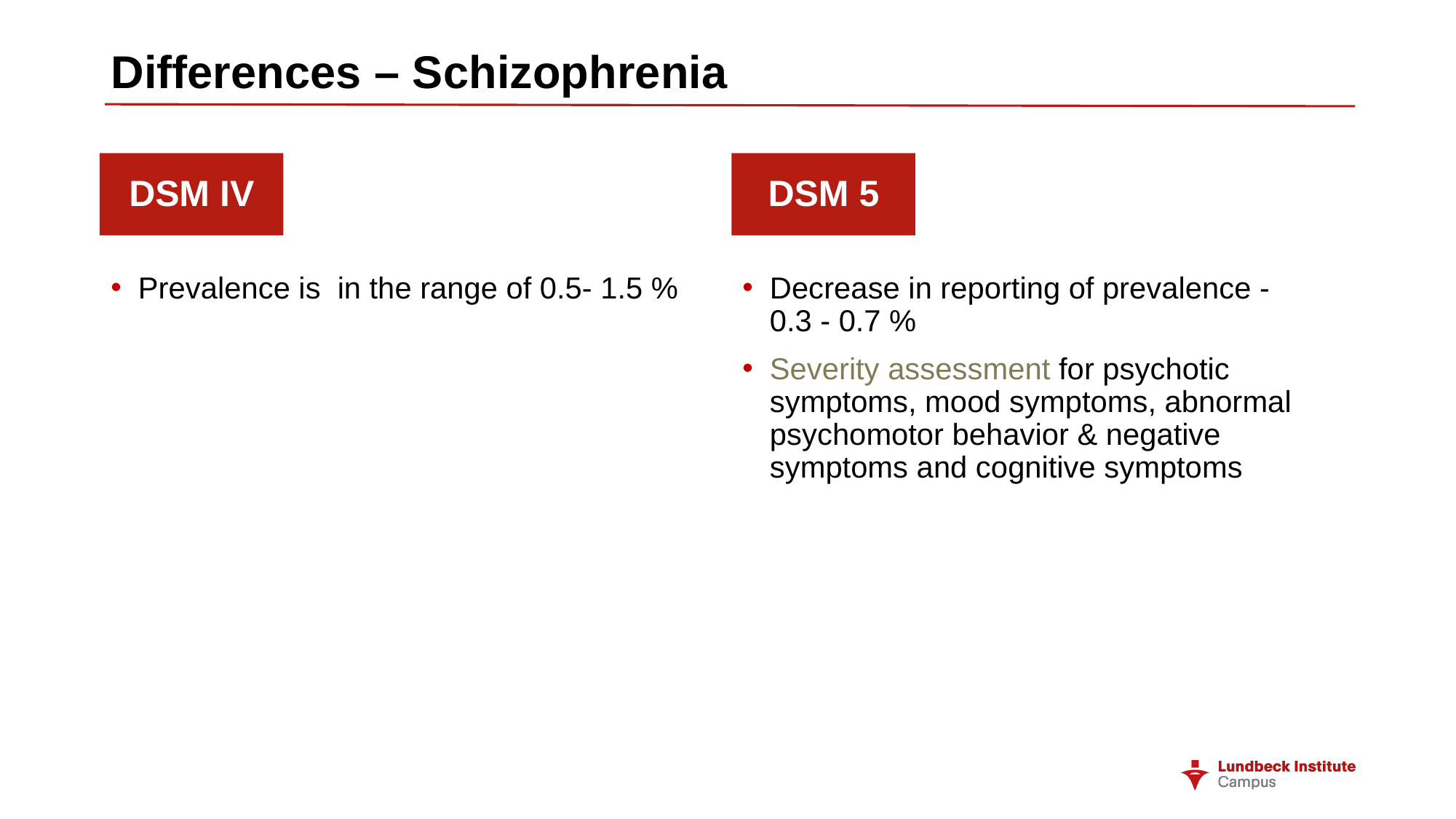

# Differences – Schizophrenia

DSM IV

DSM 5
Prevalence is  in the range of 0.5- 1.5 %
Decrease in reporting of prevalence - 0.3 - 0.7 %
Severity assessment for psychotic symptoms, mood symptoms, abnormal psychomotor behavior & negative symptoms and cognitive symptoms